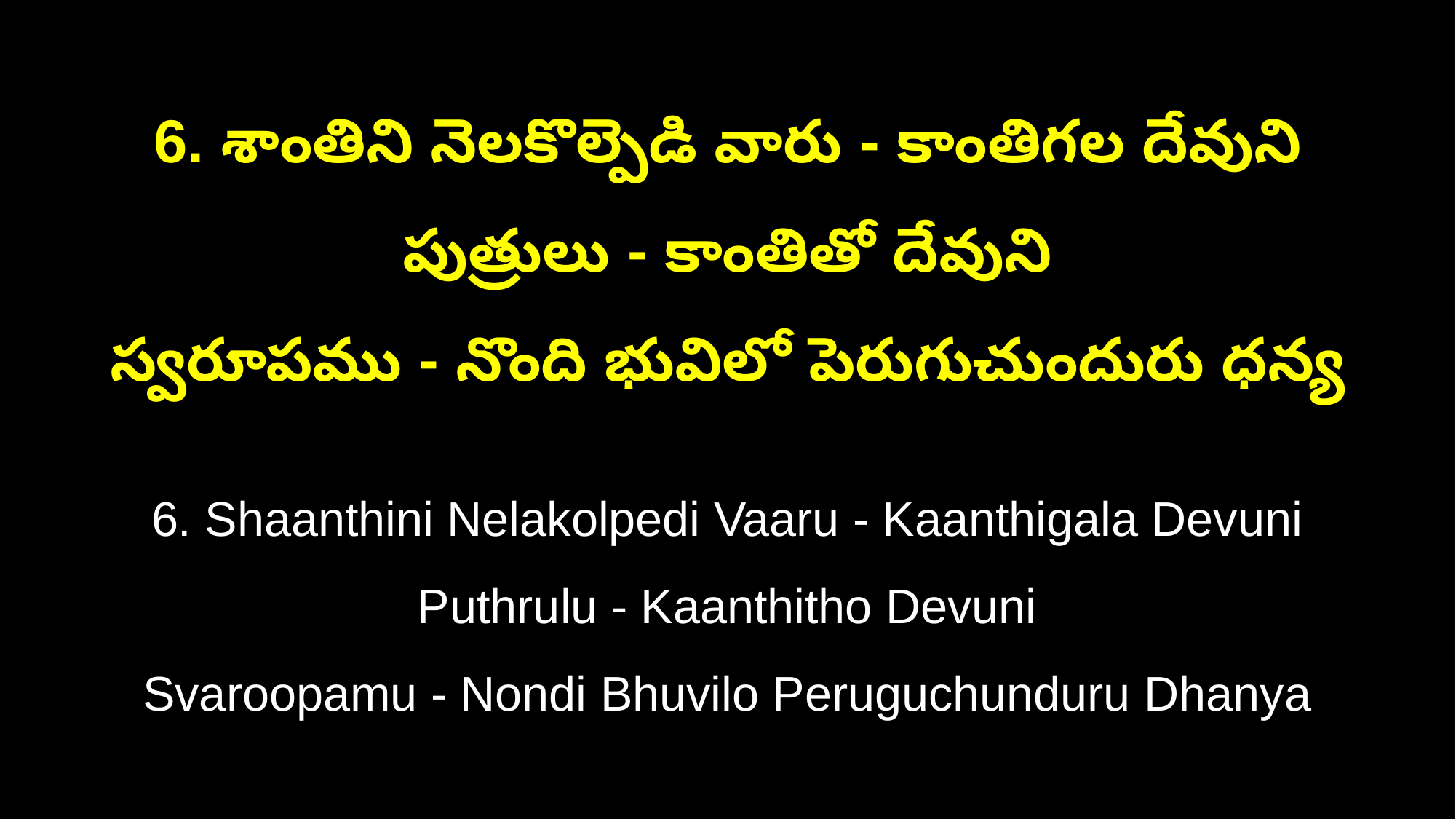

6. శాంతిని నెలకొల్పెడి వారు - కాంతిగల దేవుని పుత్రులు - కాంతితో దేవుని
స్వరూపము - నొంది భువిలో పెరుగుచుందురు ధన్య
6. Shaanthini Nelakolpedi Vaaru - Kaanthigala Devuni Puthrulu - Kaanthitho Devuni
Svaroopamu - Nondi Bhuvilo Peruguchunduru Dhanya